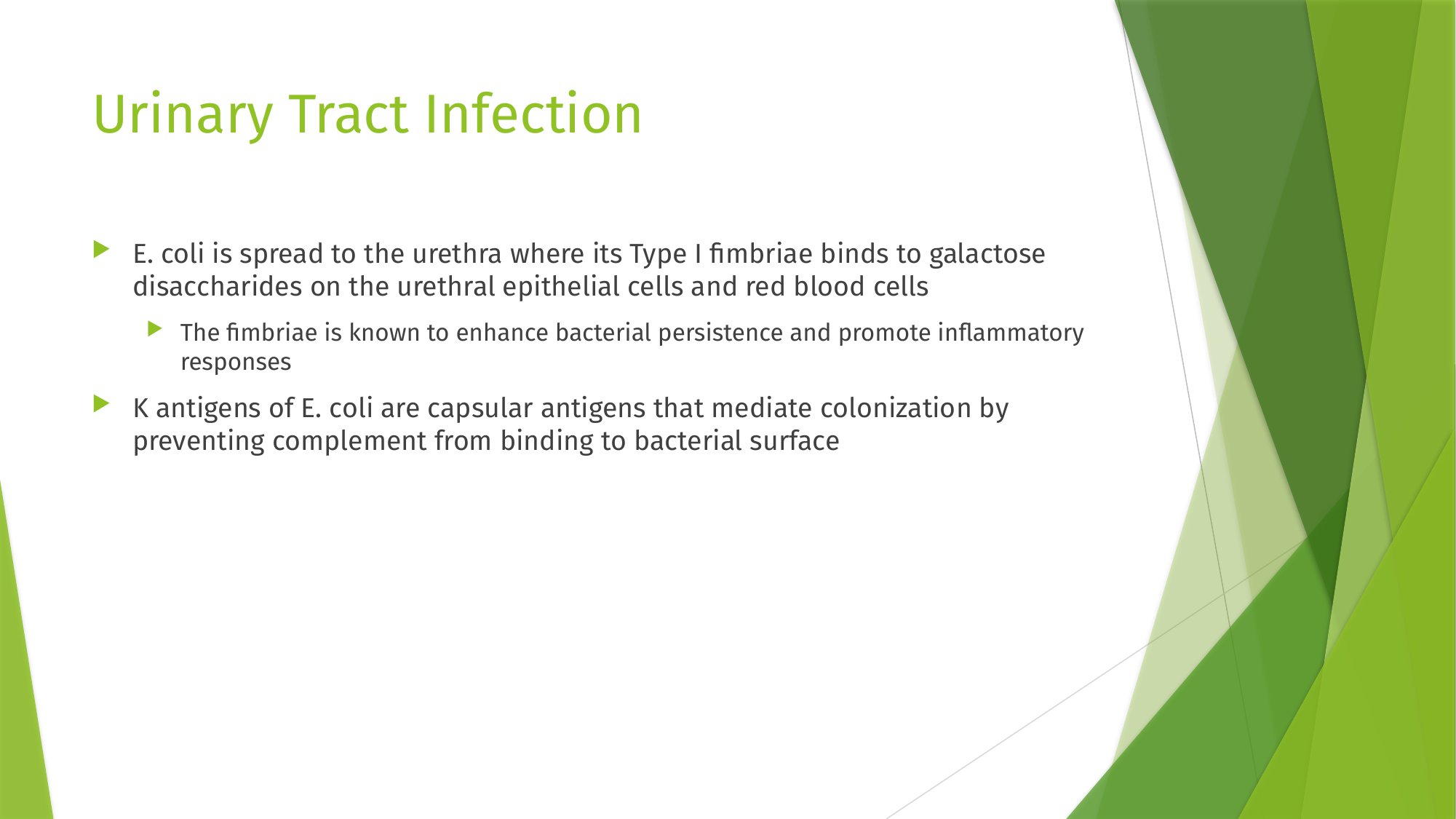

# Urinary Tract Infection
E. coli is spread to the urethra where its Type I fimbriae binds to galactose disaccharides on the urethral epithelial cells and red blood cells
The fimbriae is known to enhance bacterial persistence and promote inflammatory responses
K antigens of E. coli are capsular antigens that mediate colonization by preventing complement from binding to bacterial surface